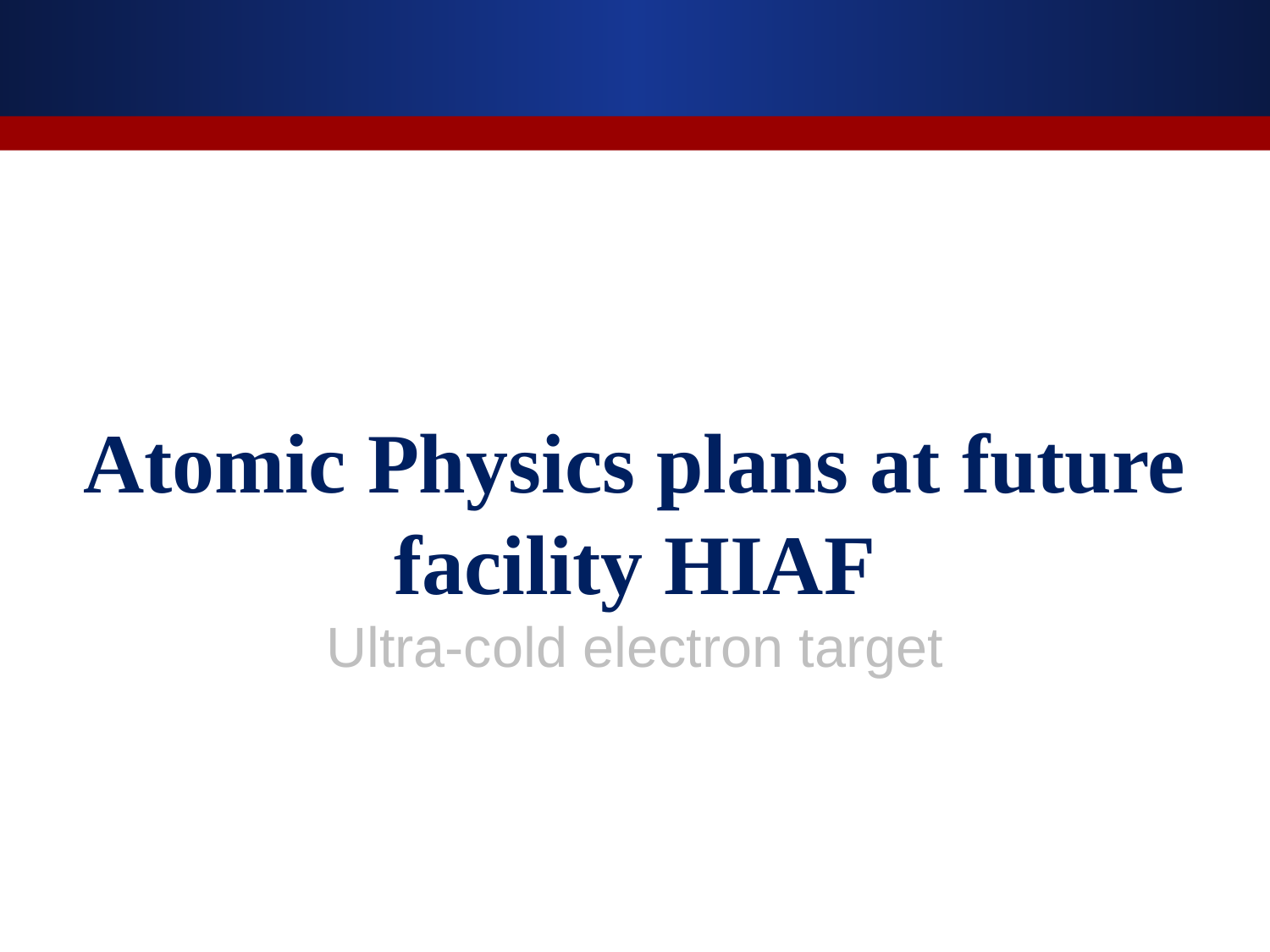

Atomic Physics plans at future facility HIAF
Ultra-cold electron target